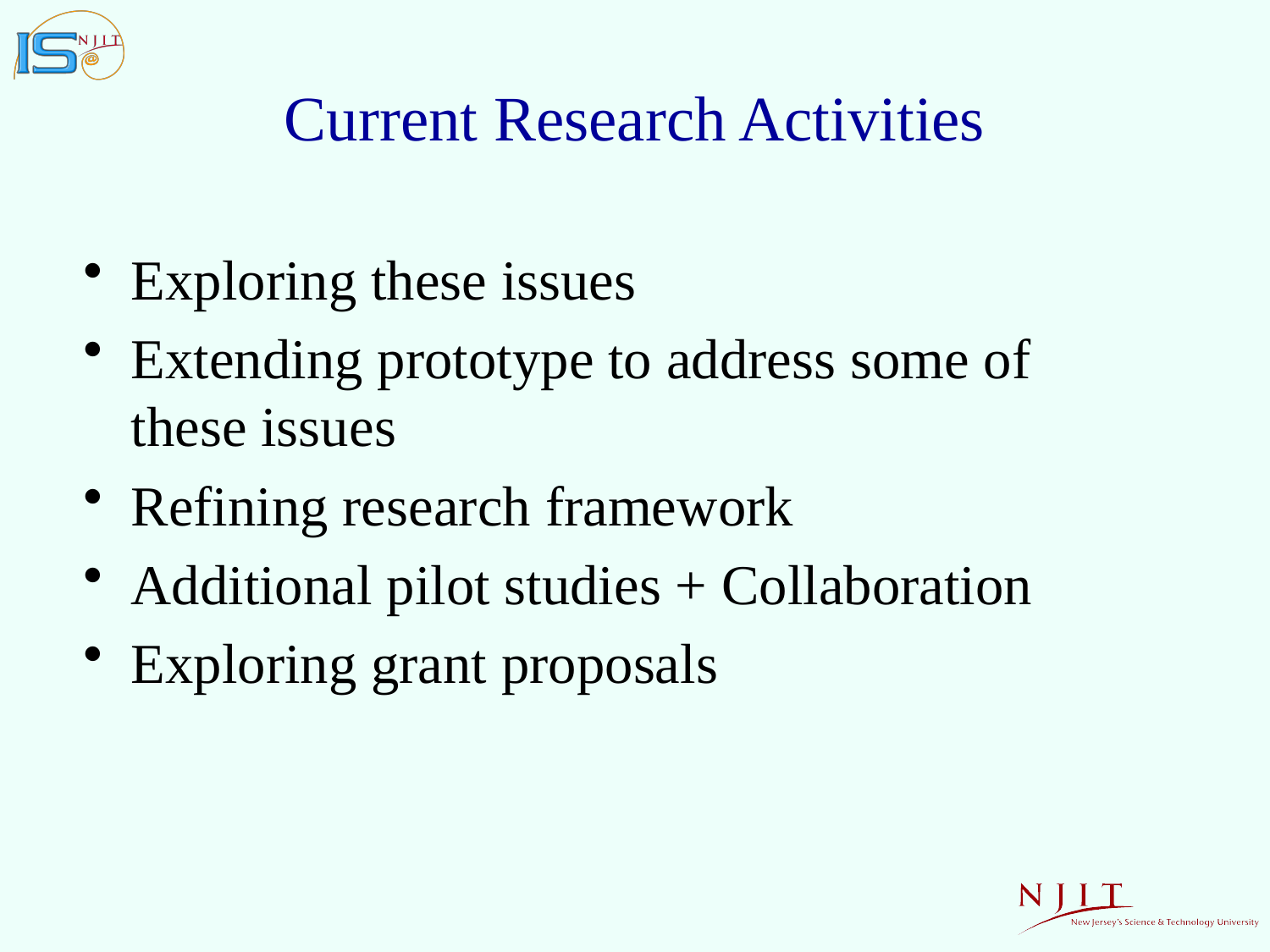

Current Research Activities
Exploring these issues
Extending prototype to address some of these issues
Refining research framework
Additional pilot studies + Collaboration
Exploring grant proposals